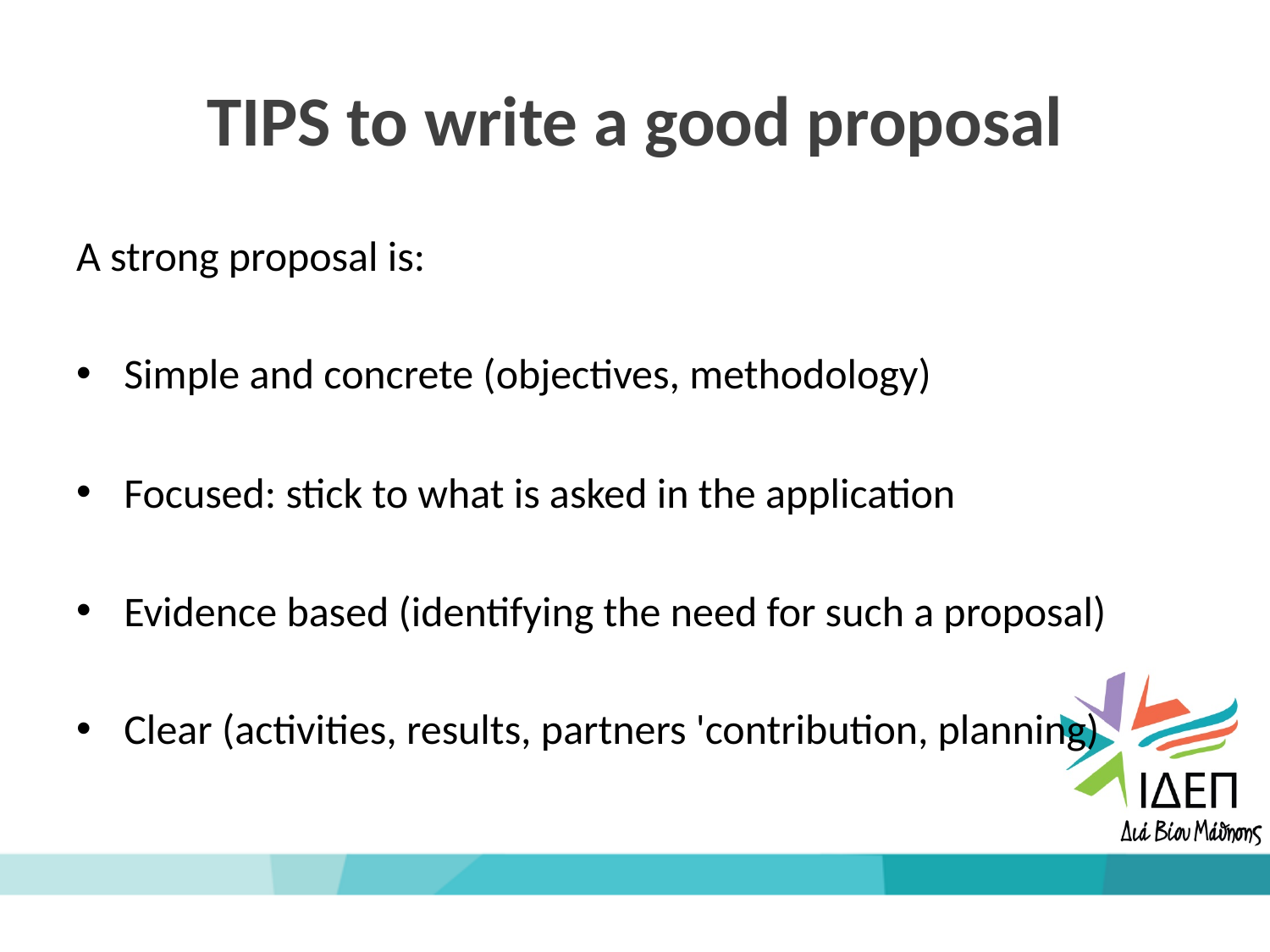

# TIPS to write a good proposal
A strong proposal is:

Simple and concrete (objectives, methodology)

Focused: stick to what is asked in the application

Evidence based (identifying the need for such a proposal)

Clear (activities, results, partners 'contribution, planning)